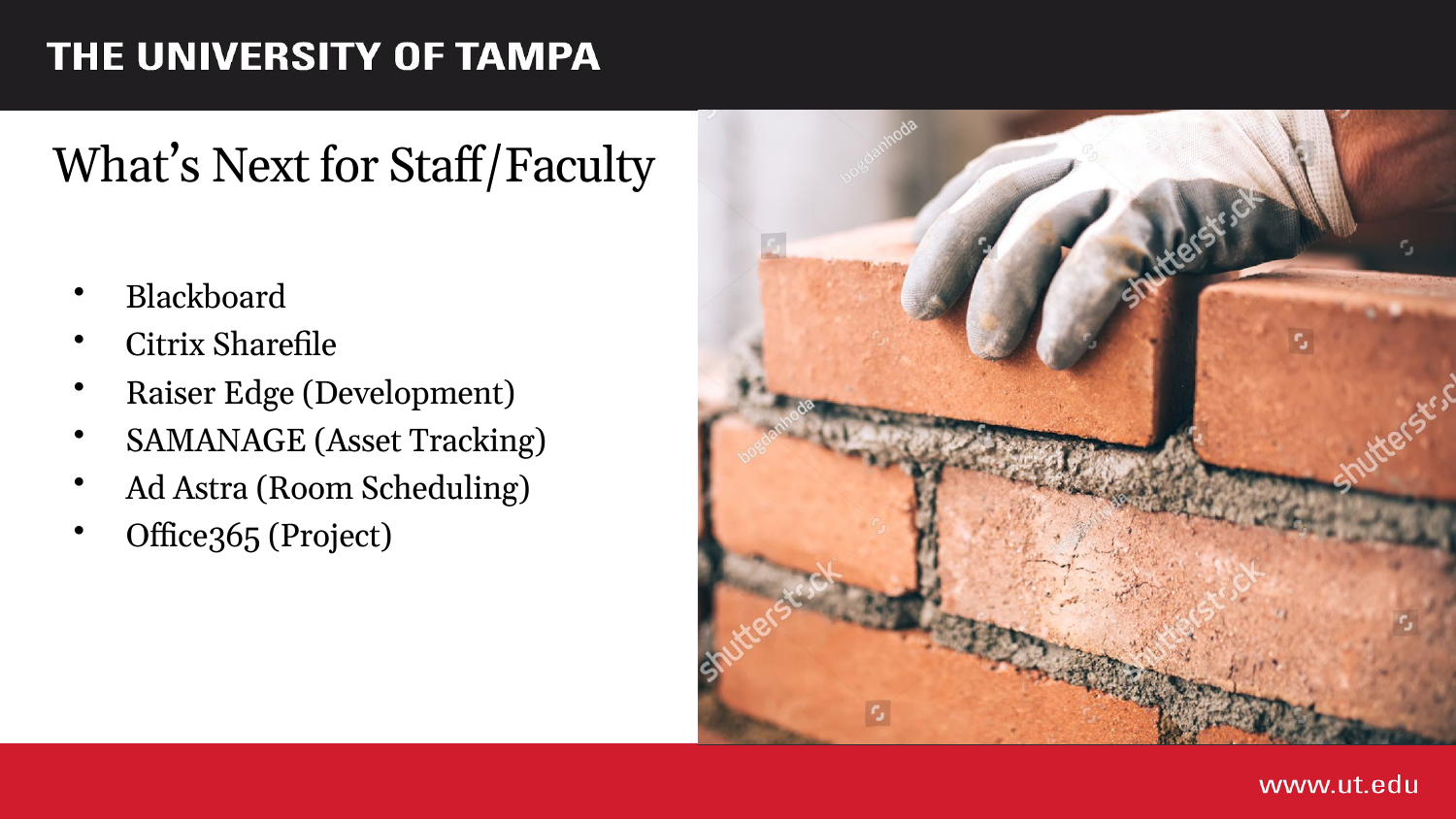

# What’s Next for Staff/Faculty
Blackboard
Citrix Sharefile
Raiser Edge (Development)
SAMANAGE (Asset Tracking)
Ad Astra (Room Scheduling)
Office365 (Project)